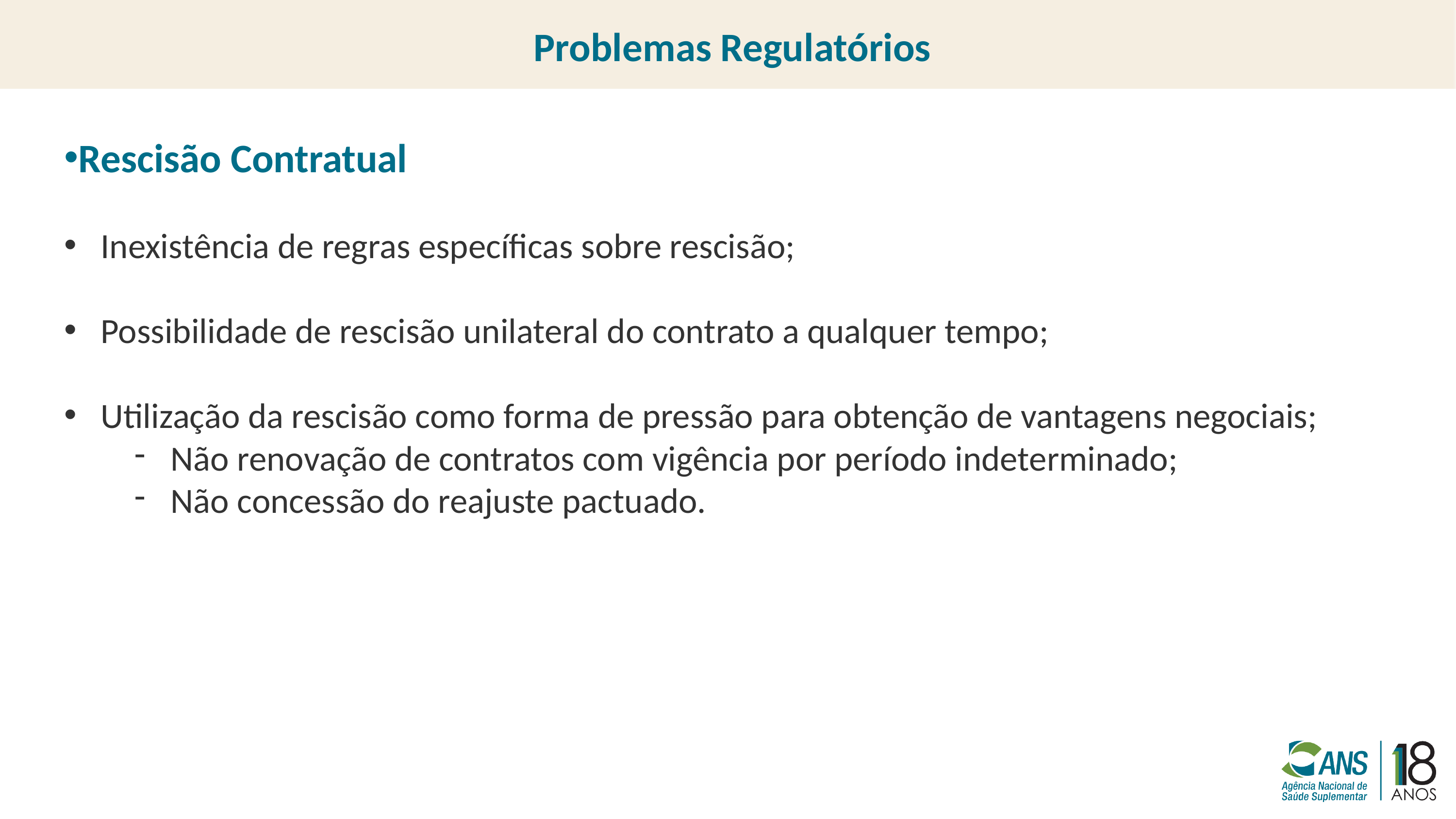

Problemas Regulatórios
Rescisão Contratual

Inexistência de regras específicas sobre rescisão;

Possibilidade de rescisão unilateral do contrato a qualquer tempo;

Utilização da rescisão como forma de pressão para obtenção de vantagens negociais;
Não renovação de contratos com vigência por período indeterminado;
Não concessão do reajuste pactuado.